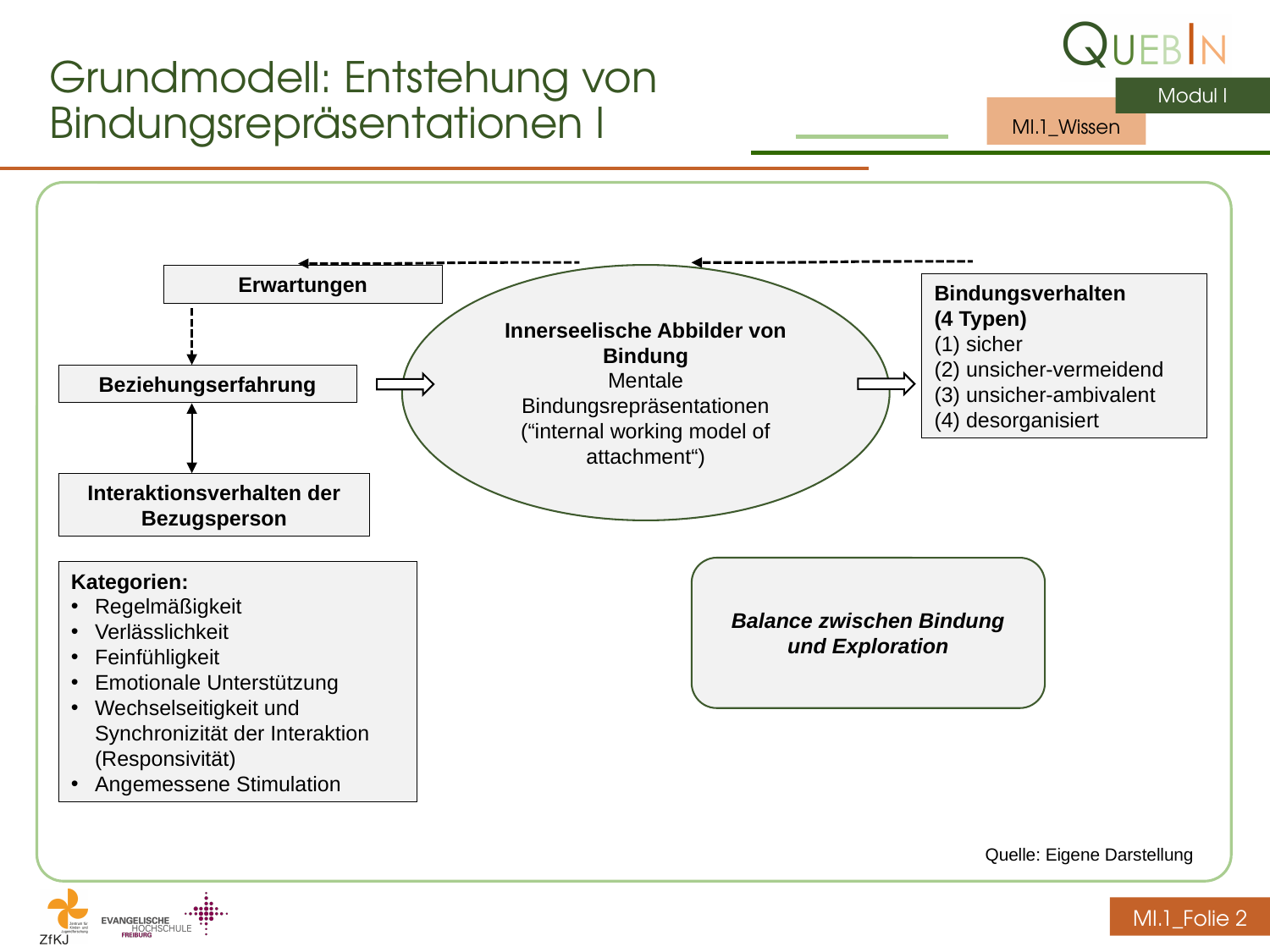

# Grundmodell: Entstehung von Bindungsrepräsentationen I
Innerseelische Abbilder von Bindung
Mentale Bindungsrepräsentationen
(“internal working model of attachment“)
Erwartungen
Bindungsverhalten
(4 Typen)
sicher
unsicher-vermeidend
unsicher-ambivalent
desorganisiert
Beziehungserfahrung
Interaktionsverhalten der Bezugsperson
Balance zwischen Bindung und Exploration
Kategorien:
Regelmäßigkeit
Verlässlichkeit
Feinfühligkeit
Emotionale Unterstützung
Wechselseitigkeit und Synchronizität der Interaktion (Responsivität)
Angemessene Stimulation

Quelle: Eigene Darstellung
MI.1_Folie 2